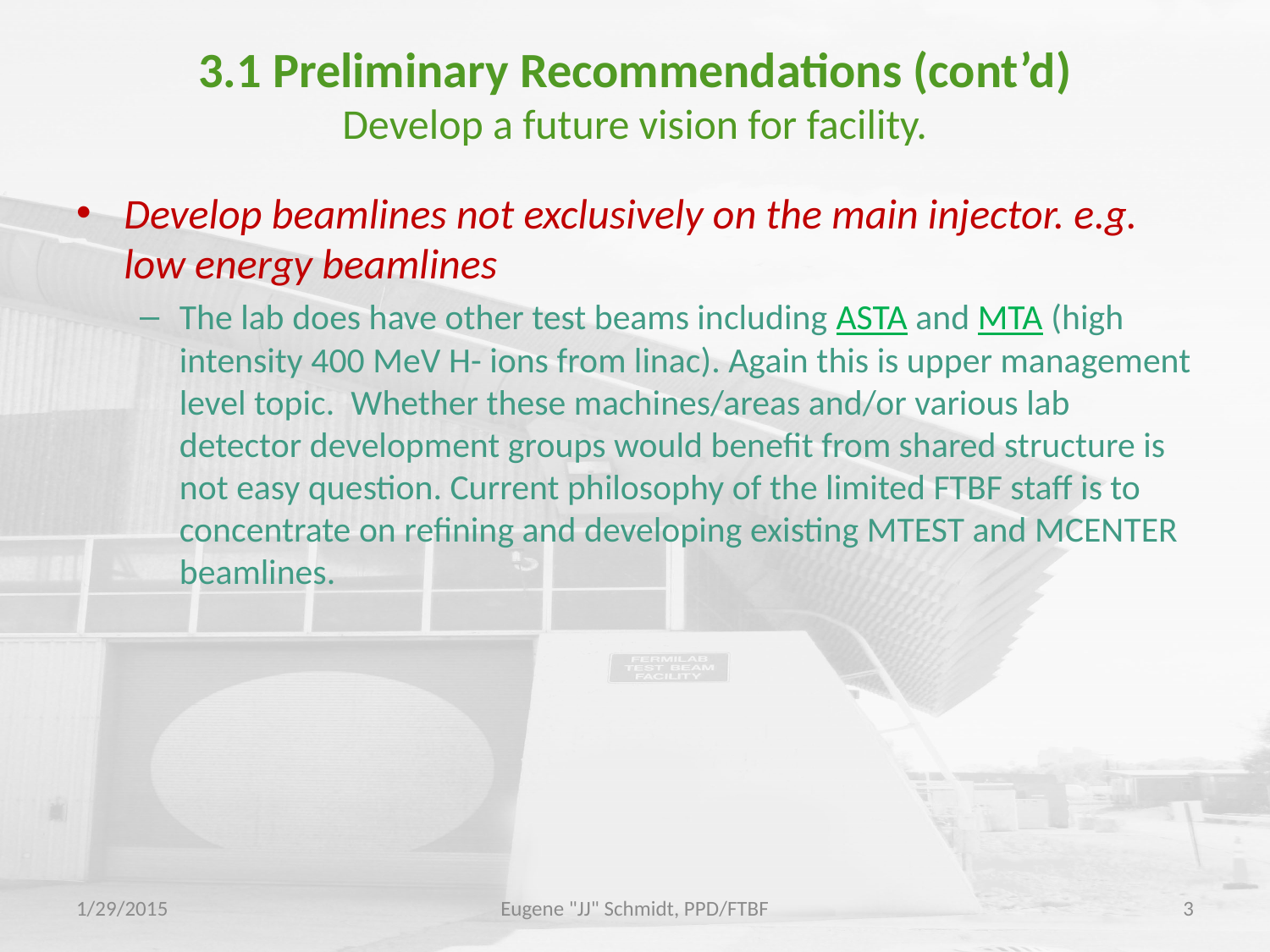

# 3.1 Preliminary Recommendations (cont’d) Develop a future vision for facility.
Develop beamlines not exclusively on the main injector. e.g. low energy beamlines
The lab does have other test beams including ASTA and MTA (high intensity 400 MeV H- ions from linac). Again this is upper management level topic.  Whether these machines/areas and/or various lab detector development groups would benefit from shared structure is not easy question. Current philosophy of the limited FTBF staff is to concentrate on refining and developing existing MTEST and MCENTER beamlines.

1/29/2015
Eugene "JJ" Schmidt, PPD/FTBF
3